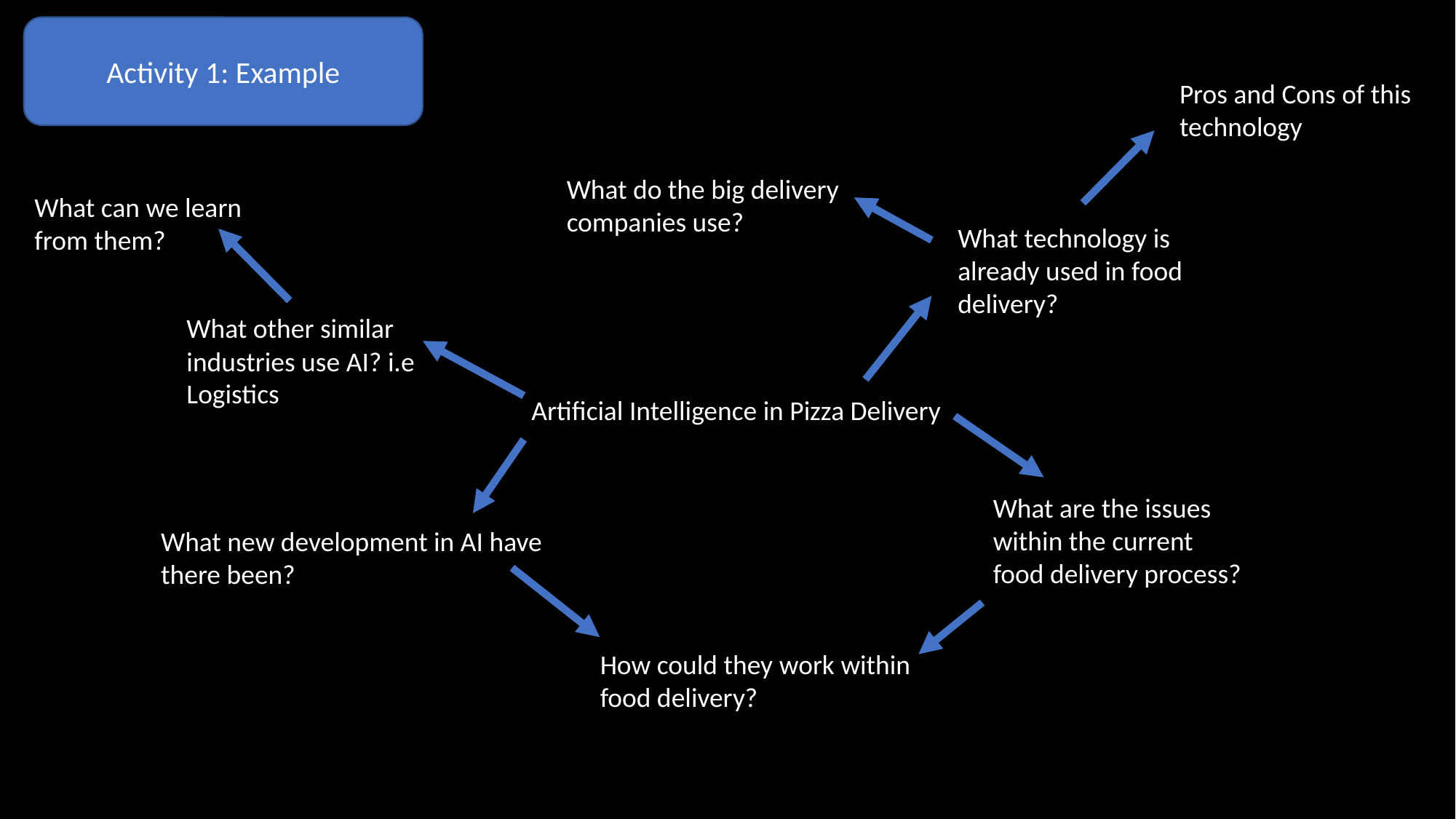

Activity 1: Example
Pros and Cons of this technology
What do the big delivery companies use?
What can we learn from them?
What technology is already used in food delivery?
What other similar industries use AI? i.e Logistics
Artificial Intelligence in Pizza Delivery
What are the issues within the current food delivery process?
What new development in AI have there been?
How could they work within food delivery?